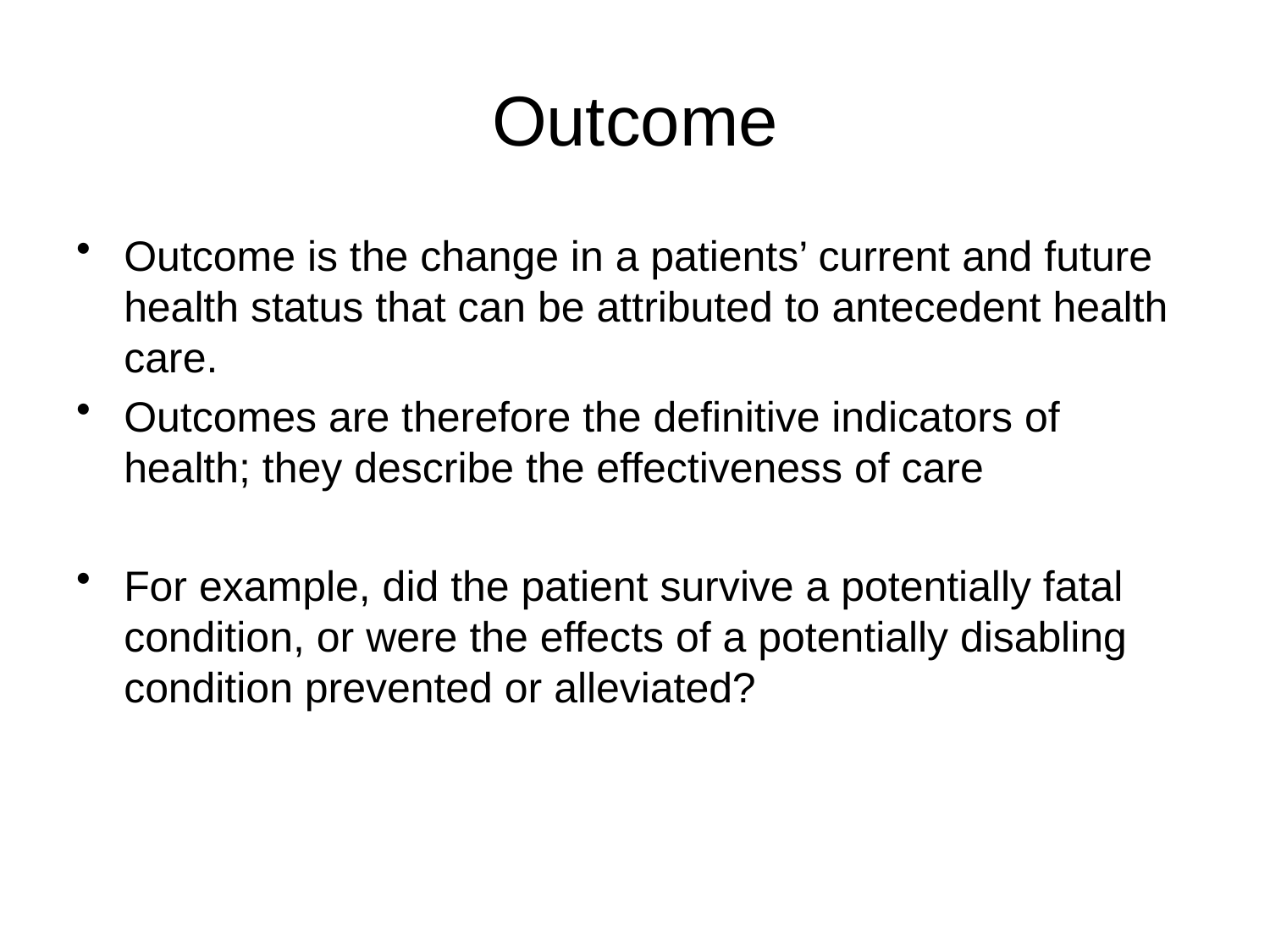

# Outcome
Outcome is the change in a patients’ current and future health status that can be attributed to antecedent health care.
Outcomes are therefore the definitive indicators of health; they describe the effectiveness of care

For example, did the patient survive a potentially fatal condition, or were the effects of a potentially disabling condition prevented or alleviated?